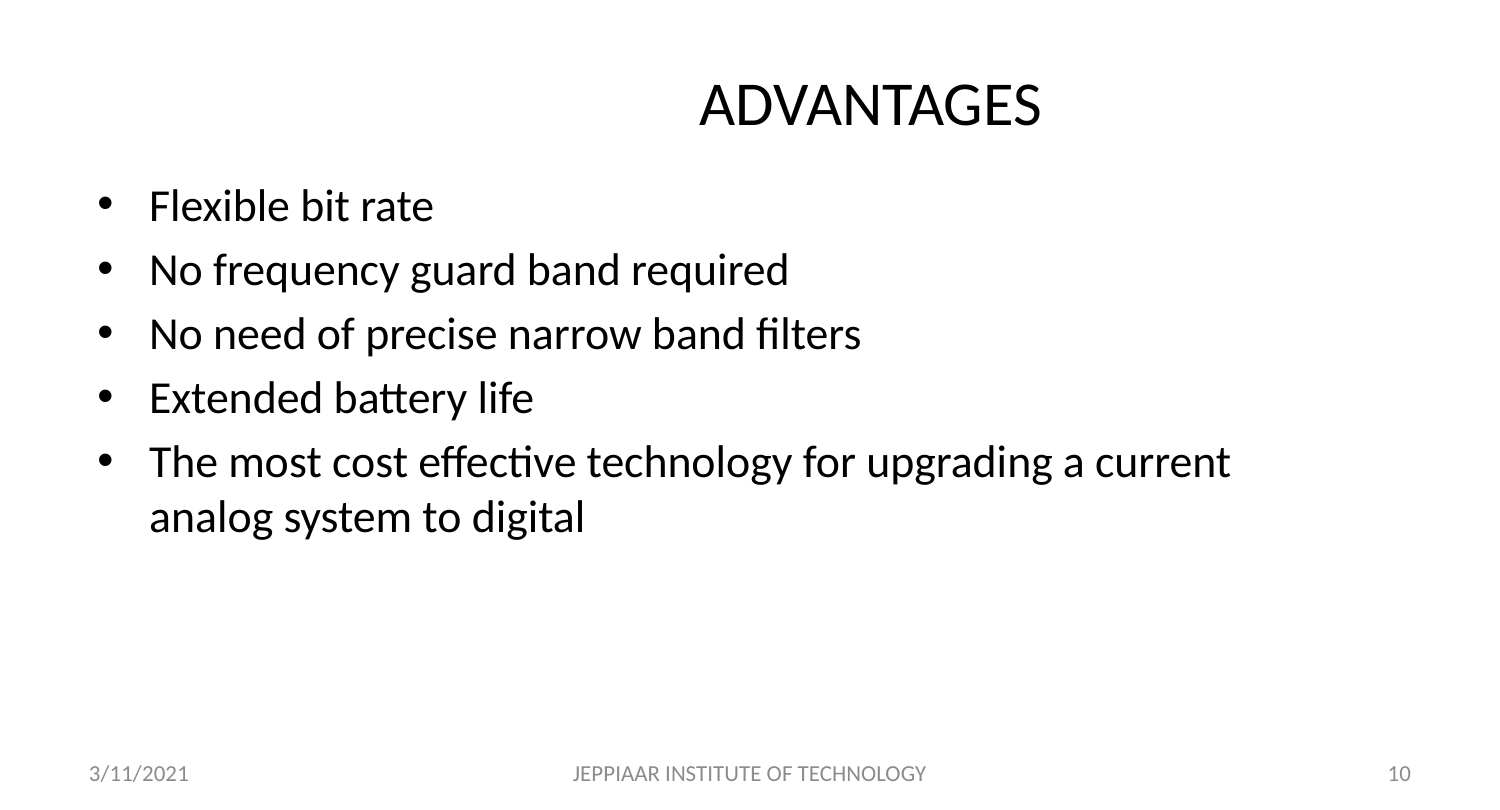

# ADVANTAGES
Flexible bit rate
No frequency guard band required
No need of precise narrow band filters
Extended battery life
The most cost effective technology for upgrading a current analog system to digital
3/11/2021
JEPPIAAR INSTITUTE OF TECHNOLOGY
10